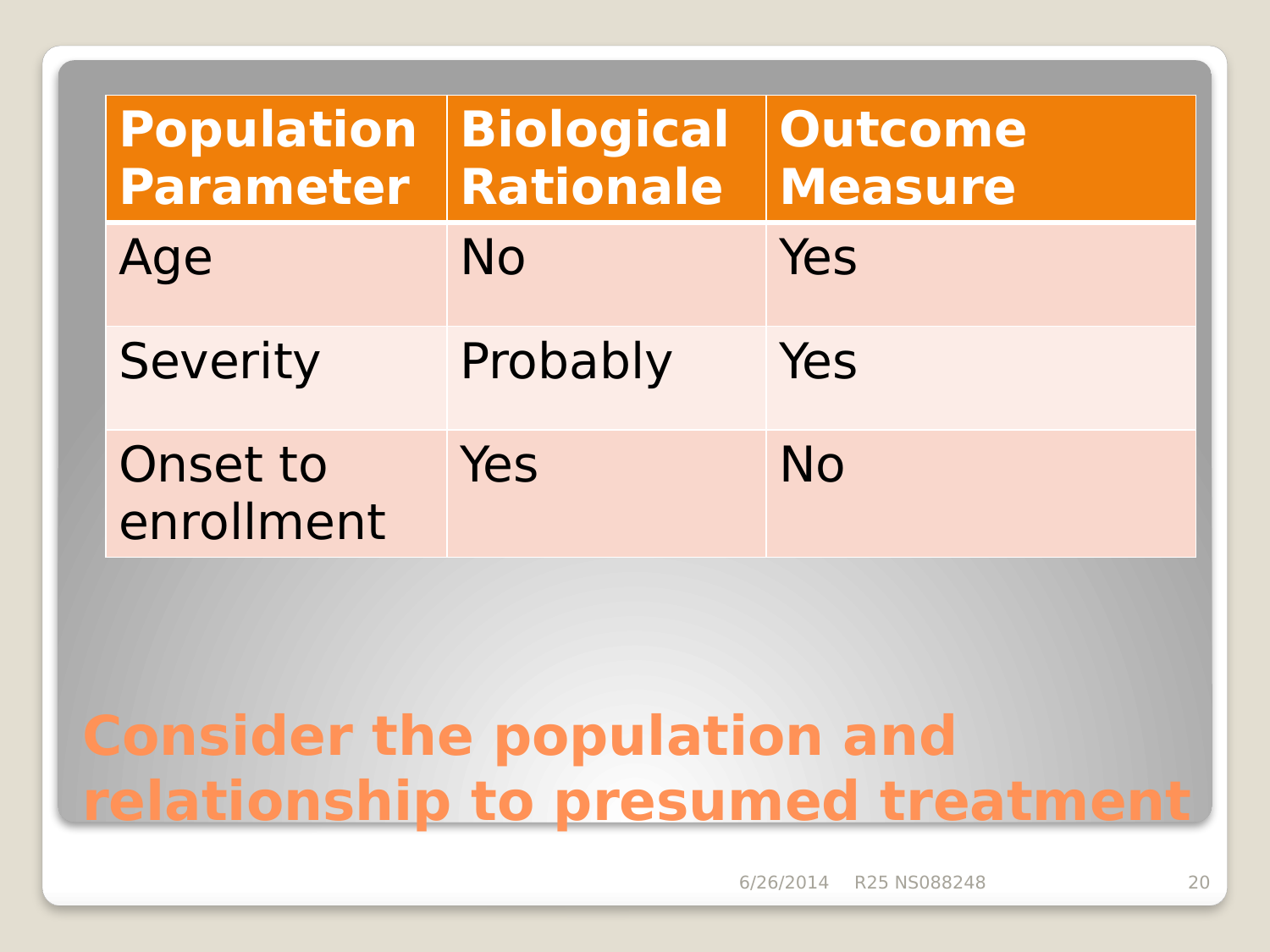

| Population Parameter | Biological Rationale | Outcome Measure |
| --- | --- | --- |
| Age | No | Yes |
| Severity | Probably | Yes |
| Onset to enrollment | Yes | No |
# Consider the population and relationship to presumed treatment
6/26/2014
R25 NS088248
20